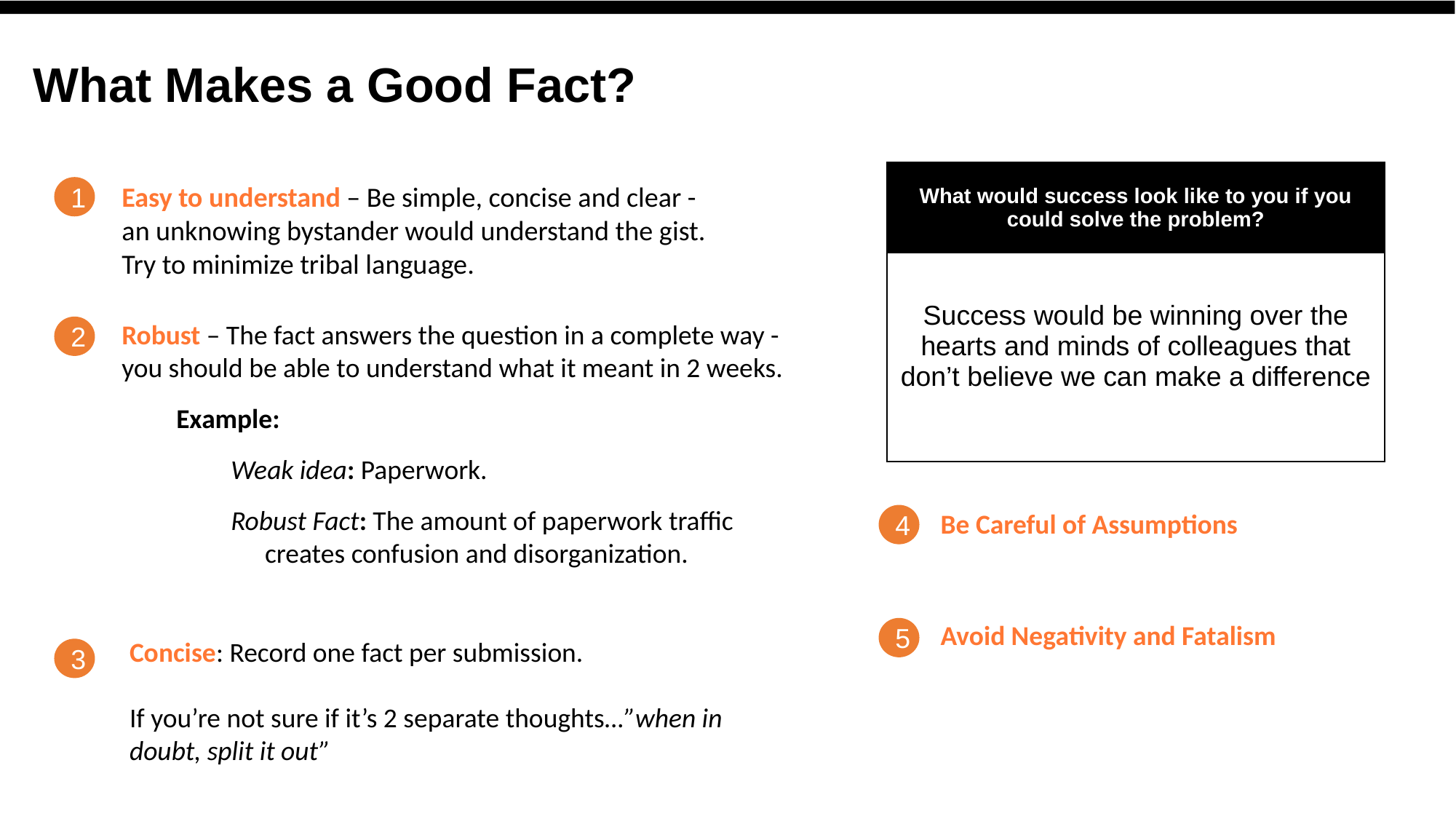

# What Makes a Good Fact?
| What would success look like to you if you could solve the problem? |
| --- |
| Success would be winning over the hearts and minds of colleagues that don’t believe we can make a difference |
Easy to understand – Be simple, concise and clear - an unknowing bystander would understand the gist. Try to minimize tribal language.

1
Robust – The fact answers the question in a complete way - you should be able to understand what it meant in 2 weeks.
Example:
Weak idea: Paperwork.
Robust Fact: The amount of paperwork traffic creates confusion and disorganization.
2
Be Careful of Assumptions
4
Avoid Negativity and Fatalism
5
Concise: Record one fact per submission.

If you’re not sure if it’s 2 separate thoughts…”when in doubt, split it out”
3